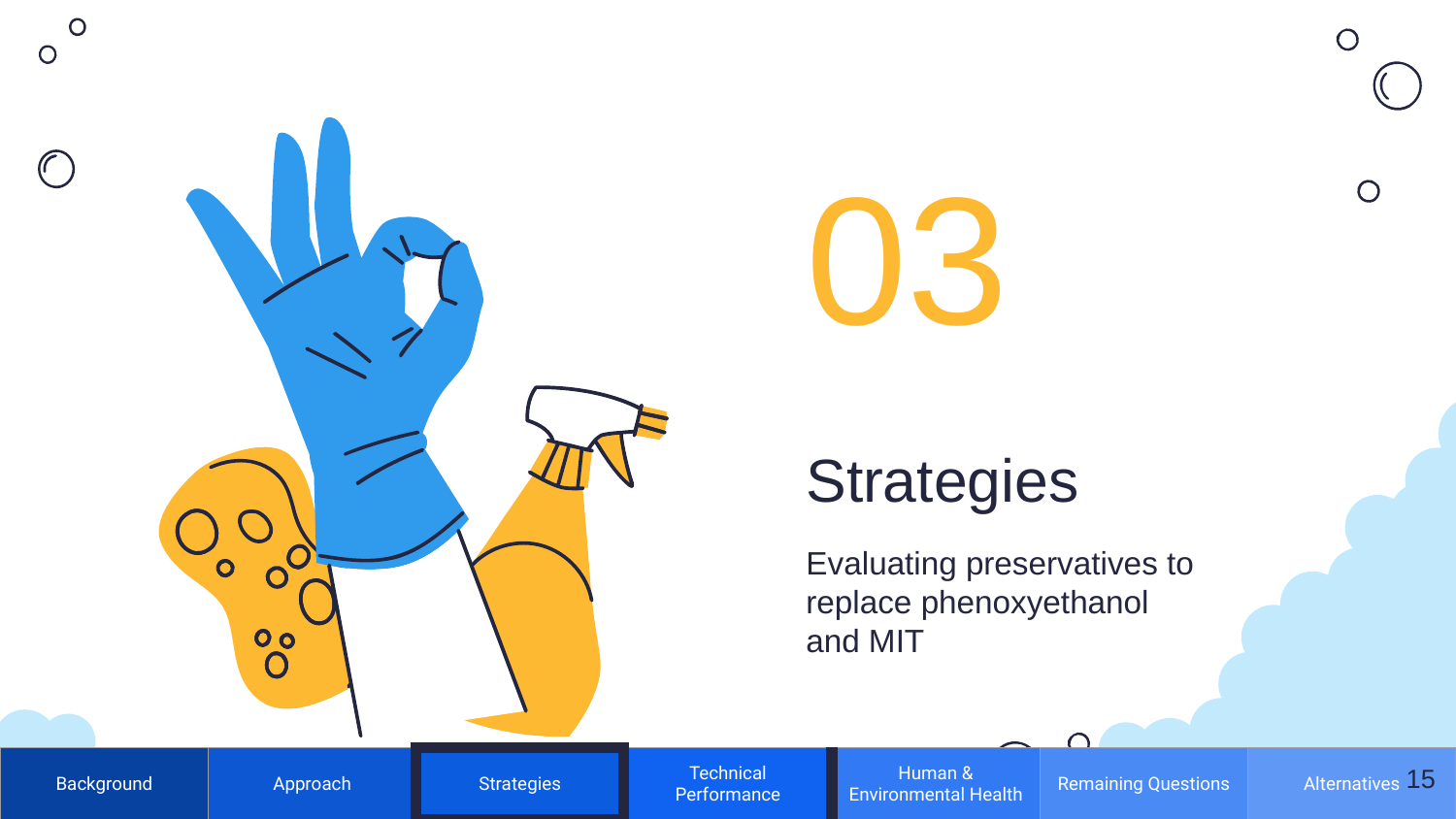

03
# Strategies

Evaluating preservatives to replace phenoxyethanol and MIT
| Background | Approach | Strategies | Technical Performance | Human & Environmental Health | Remaining Questions | Alternatives |
| --- | --- | --- | --- | --- | --- | --- |
15
15
15